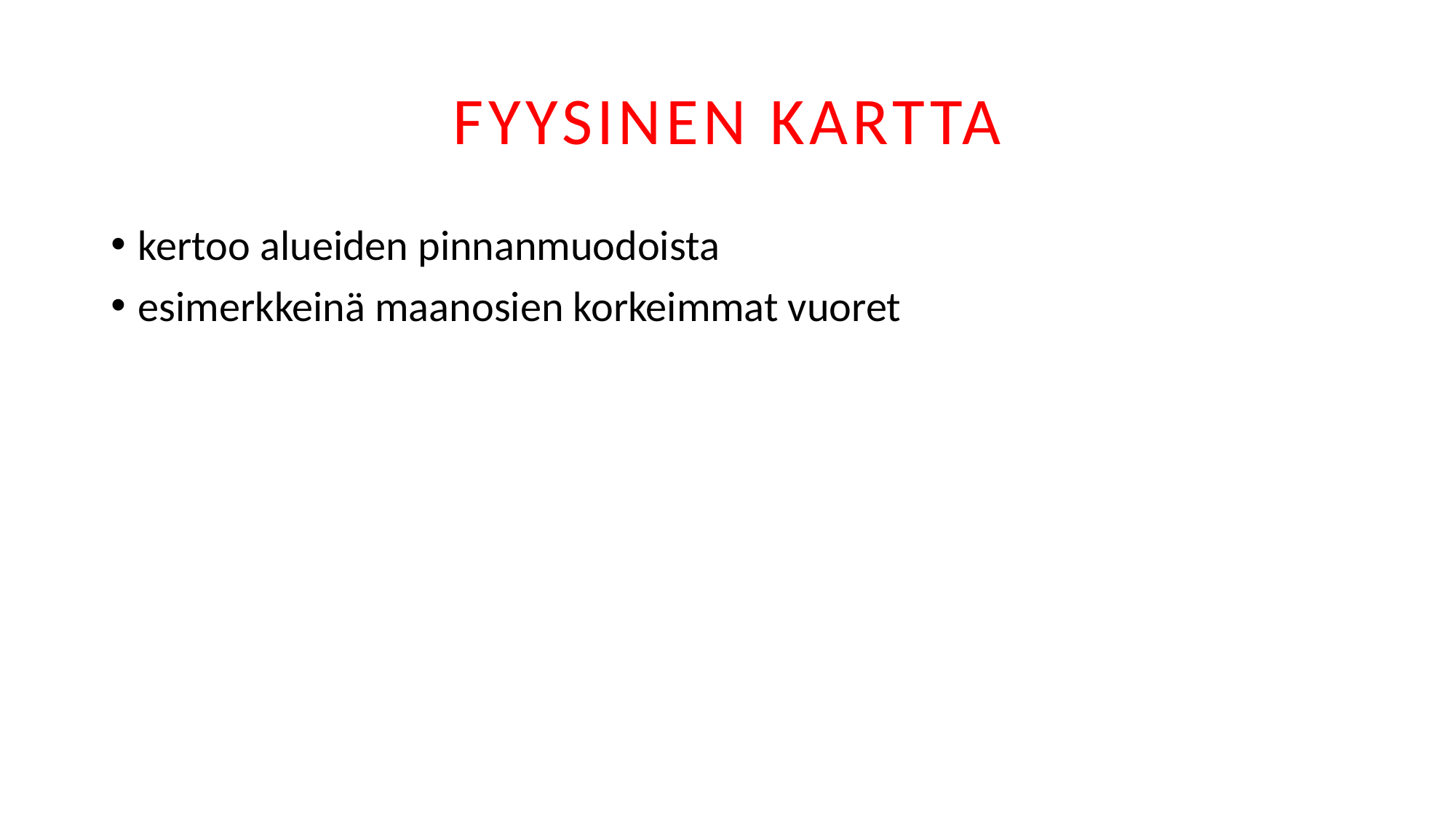

# FYYSINEN KARTTA
kertoo alueiden pinnanmuodoista
esimerkkeinä maanosien korkeimmat vuoret